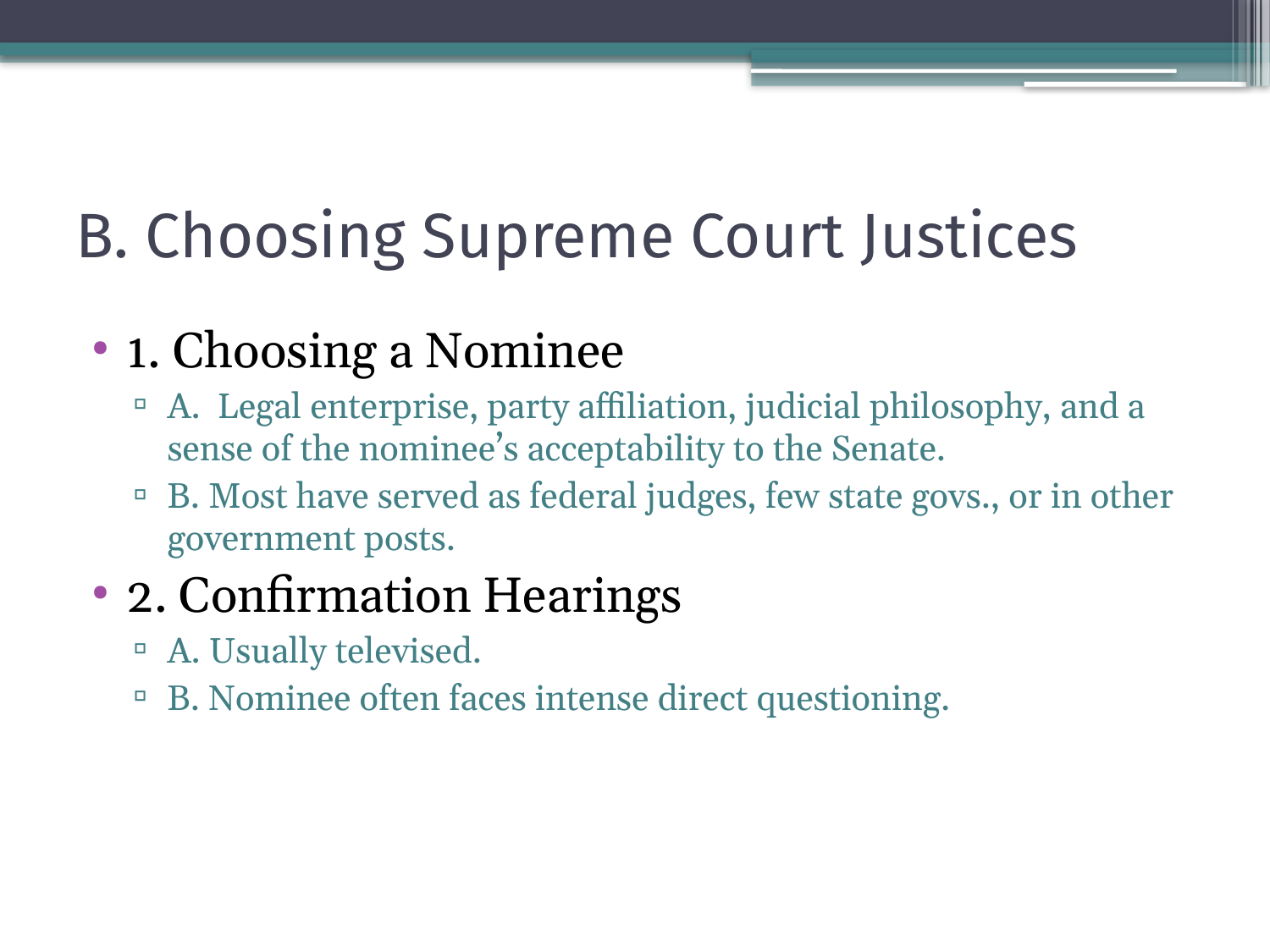

# B. Choosing Supreme Court Justices
1. Choosing a Nominee
A.  Legal enterprise, party affiliation, judicial philosophy, and a sense of the nominee’s acceptability to the Senate.
B. Most have served as federal judges, few state govs., or in other government posts.
2. Confirmation Hearings
A. Usually televised.
B. Nominee often faces intense direct questioning.